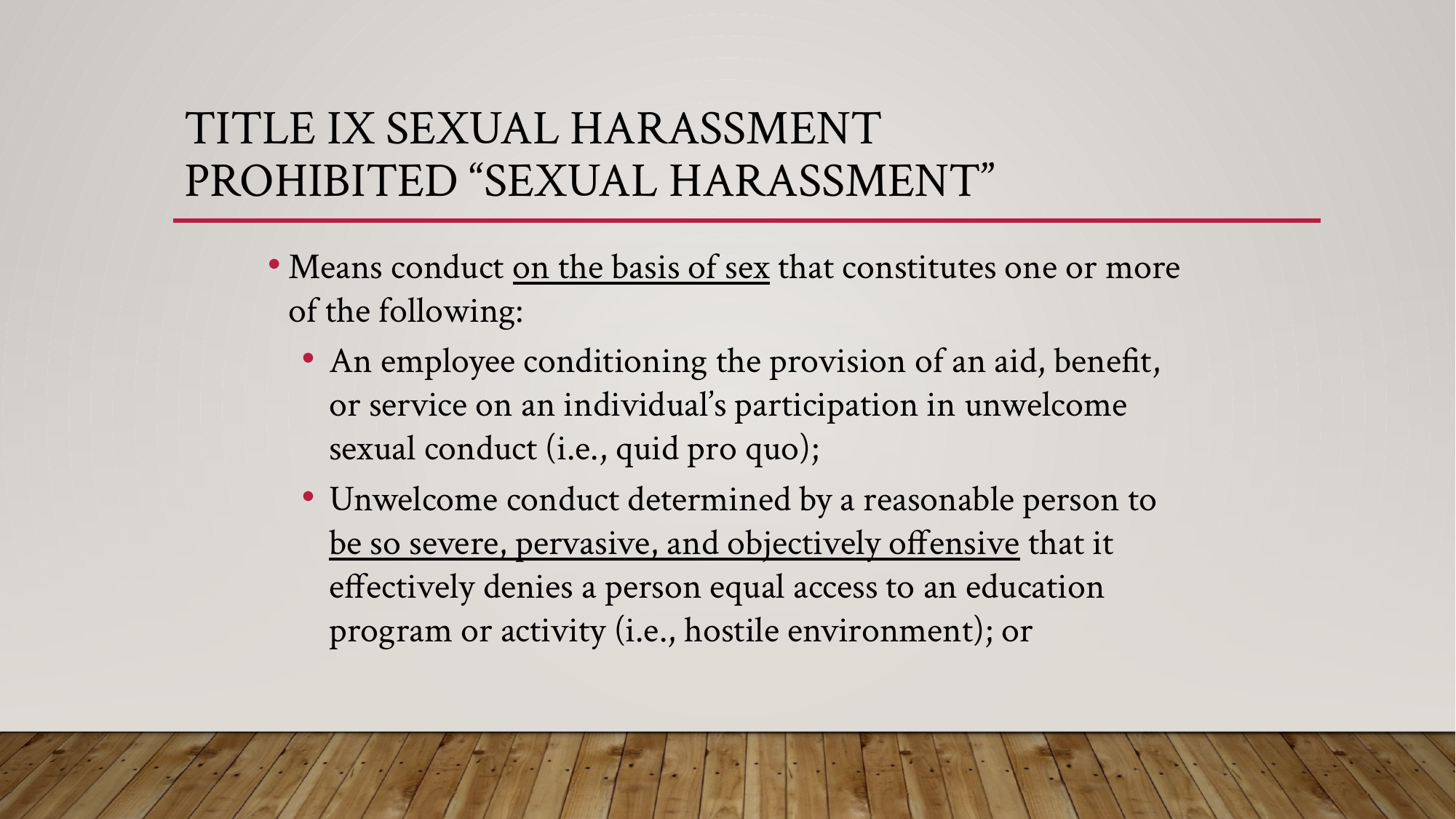

# Title IX Sexual Harassment Prohibited “sexual harassment”
Means conduct on the basis of sex that constitutes one or more of the following:
An employee conditioning the provision of an aid, benefit, or service on an individual’s participation in unwelcome sexual conduct (i.e., quid pro quo);
Unwelcome conduct determined by a reasonable person to be so severe, pervasive, and objectively offensive that it effectively denies a person equal access to an education program or activity (i.e., hostile environment); or